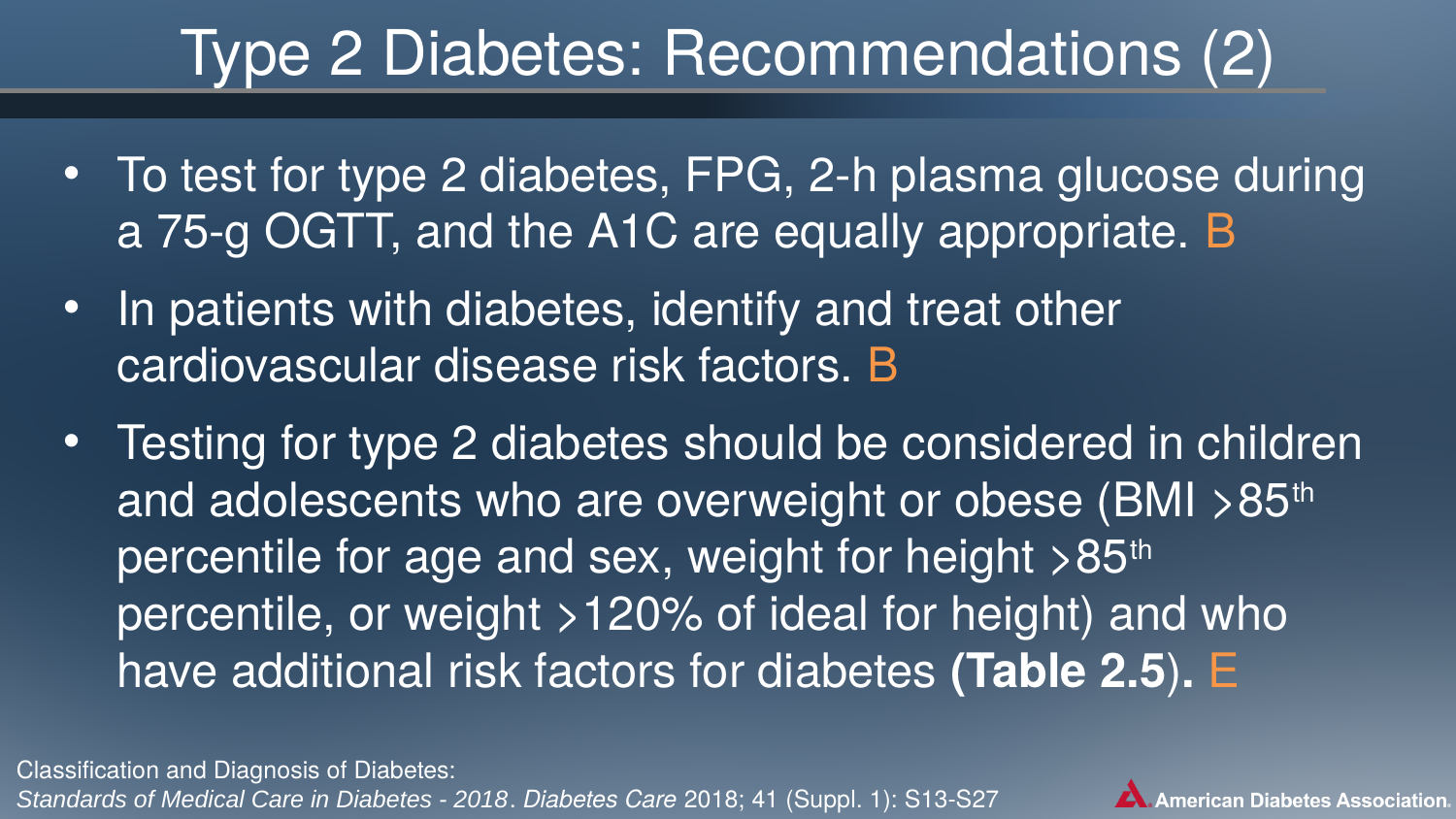

Type 2 Diabetes: Recommendations (2)
To test for type 2 diabetes, FPG, 2-h plasma glucose during a 75-g OGTT, and the A1C are equally appropriate. B
In patients with diabetes, identify and treat other cardiovascular disease risk factors. B
Testing for type 2 diabetes should be considered in children and adolescents who are overweight or obese (BMI >85th percentile for age and sex, weight for height >85th percentile, or weight >120% of ideal for height) and who have additional risk factors for diabetes (Table 2.5). E

Classification and Diagnosis of Diabetes:
Standards of Medical Care in Diabetes - 2018. Diabetes Care 2018; 41 (Suppl. 1): S13-S27